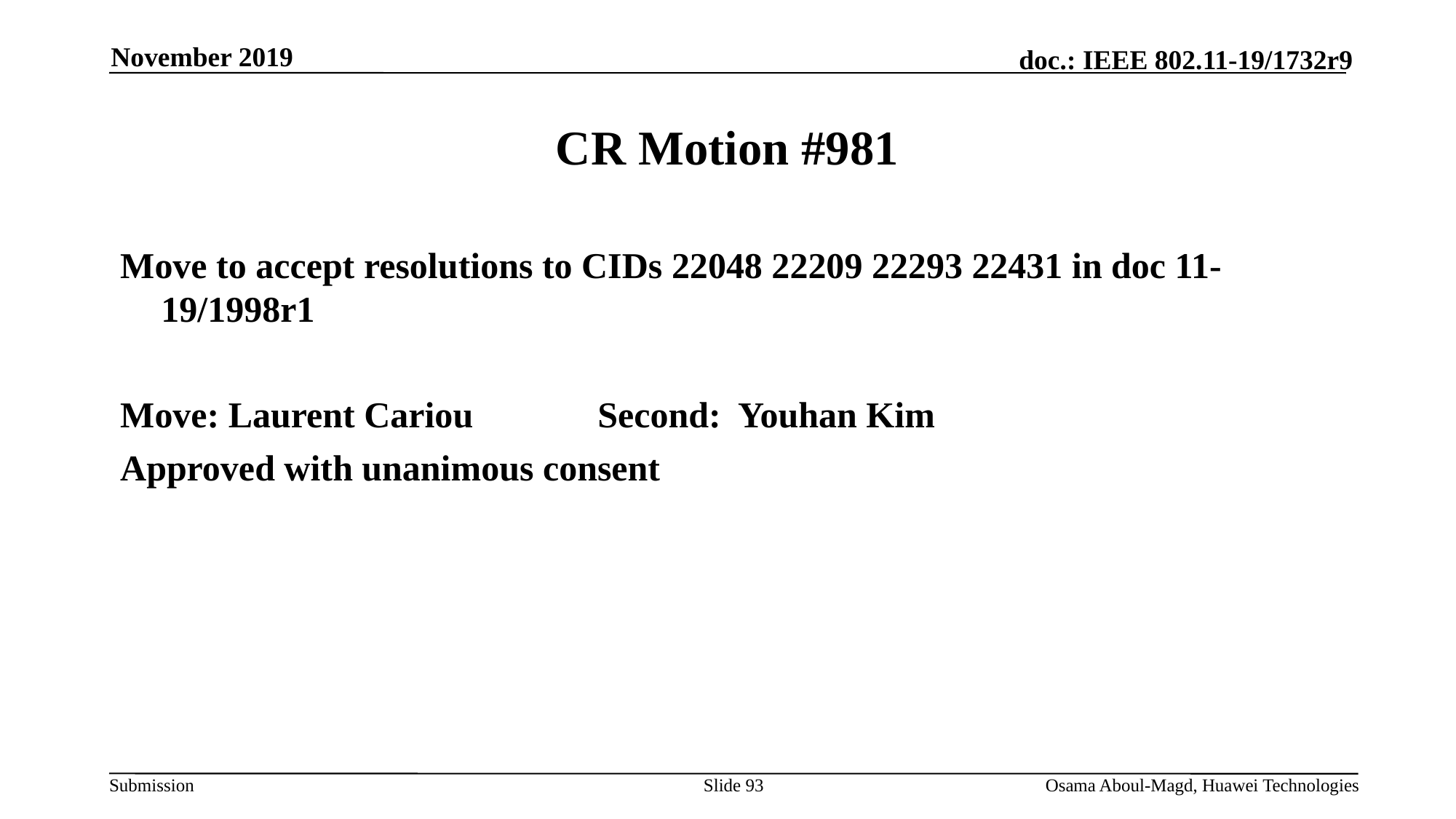

November 2019
# CR Motion #981
Move to accept resolutions to CIDs 22048 22209 22293 22431 in doc 11-19/1998r1

Move: Laurent Cariou		Second:  Youhan Kim
Approved with unanimous consent
Slide 93
Osama Aboul-Magd, Huawei Technologies